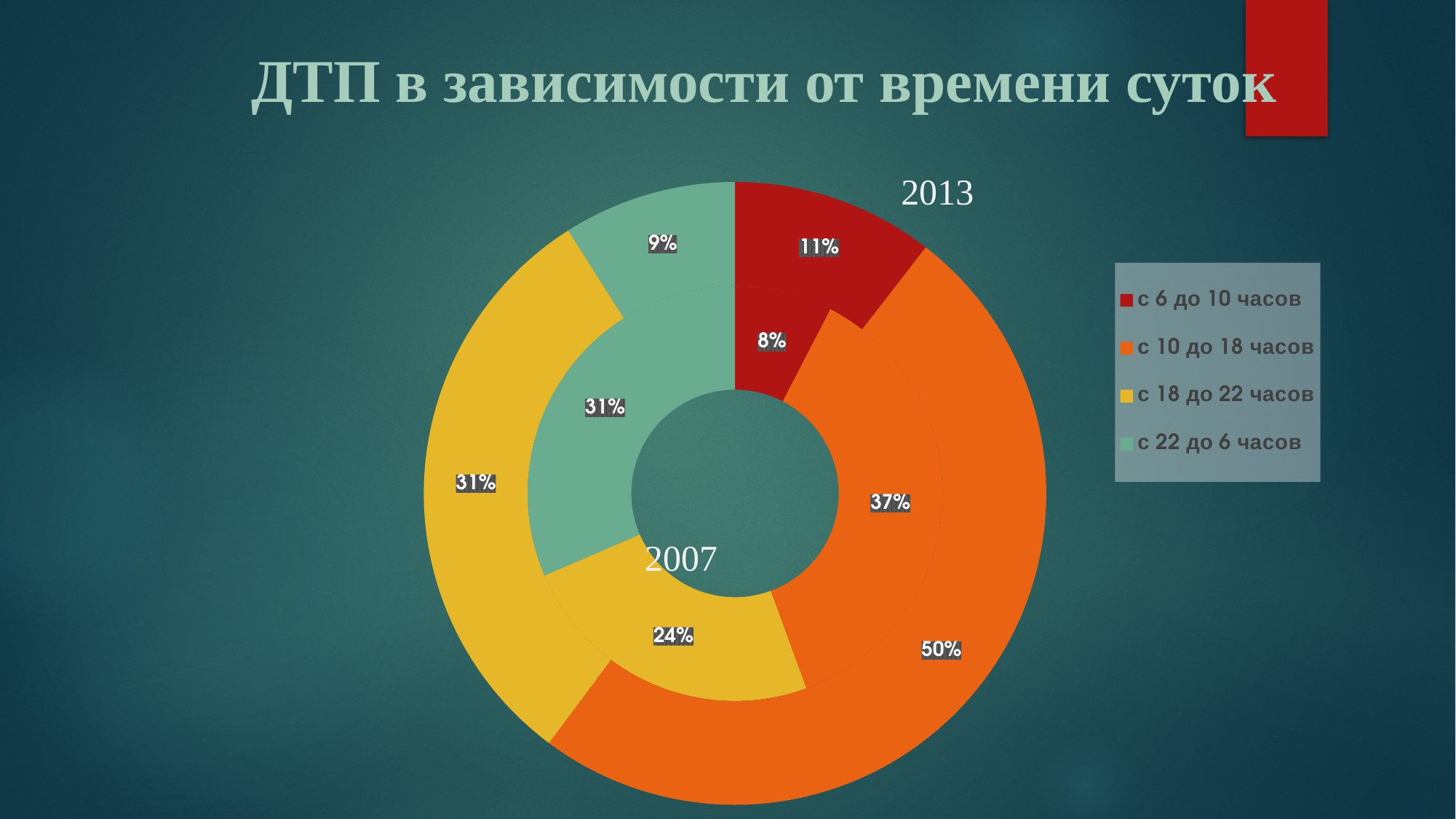

ДТП в зависимости от времени суток

### Chart

| Category | 2007 | 2013 |
|---|---|---|
| с 6 до 10 часов | 6.0 | 10.5 |
| с 10 до 18 часов | 29.0 | 49.7 |
| с 18 до 22 часов | 19.0 | 30.8 |
| с 22 до 6 часов | 24.8 | 9.0 |